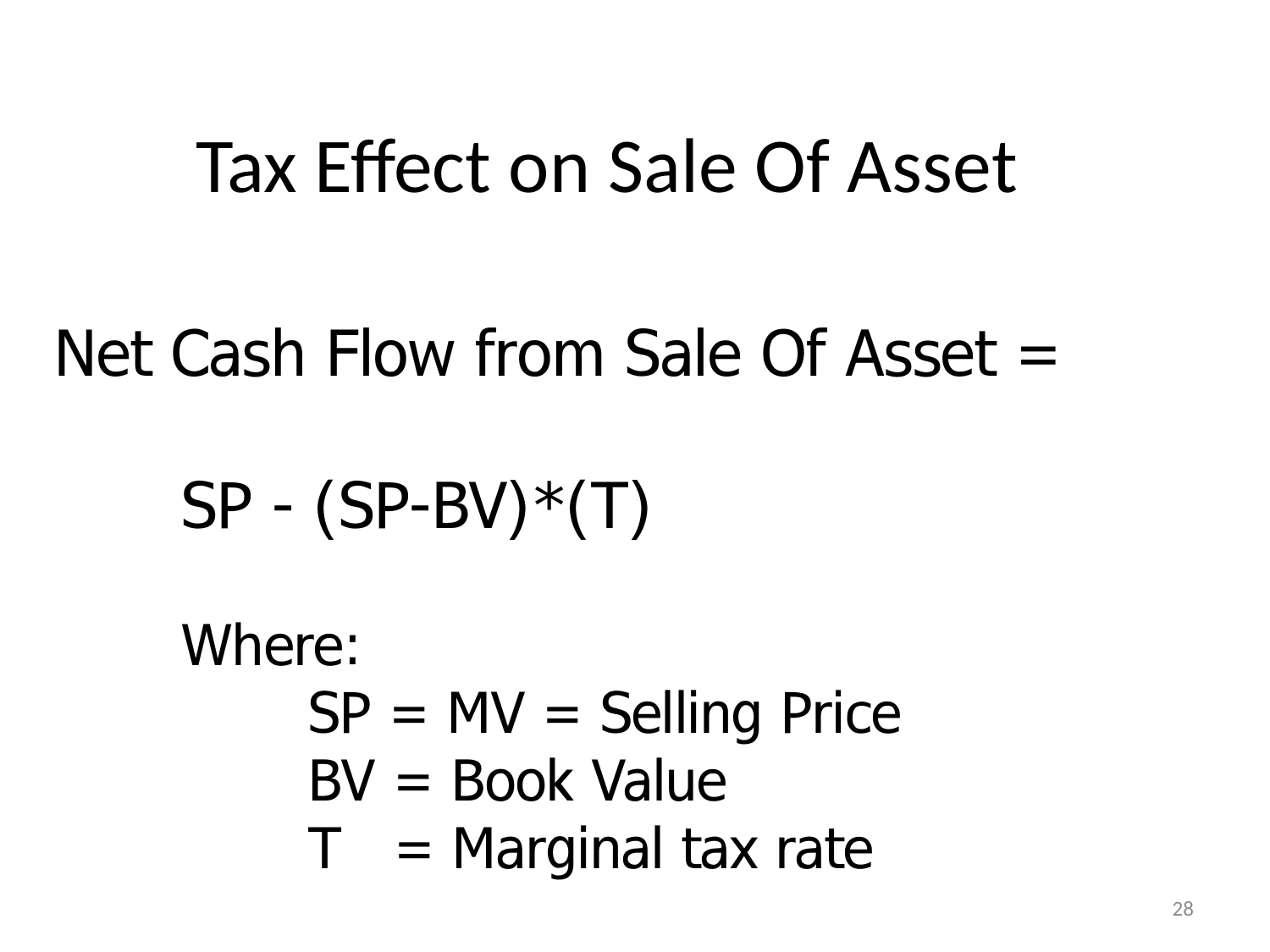

# Tax Effect on Sale Of Asset
Net Cash Flow from Sale Of Asset =

	SP - (SP-BV)*(T)

	Where:
		SP = MV = Selling Price
		BV = Book Value
		T   = Marginal tax rate
28